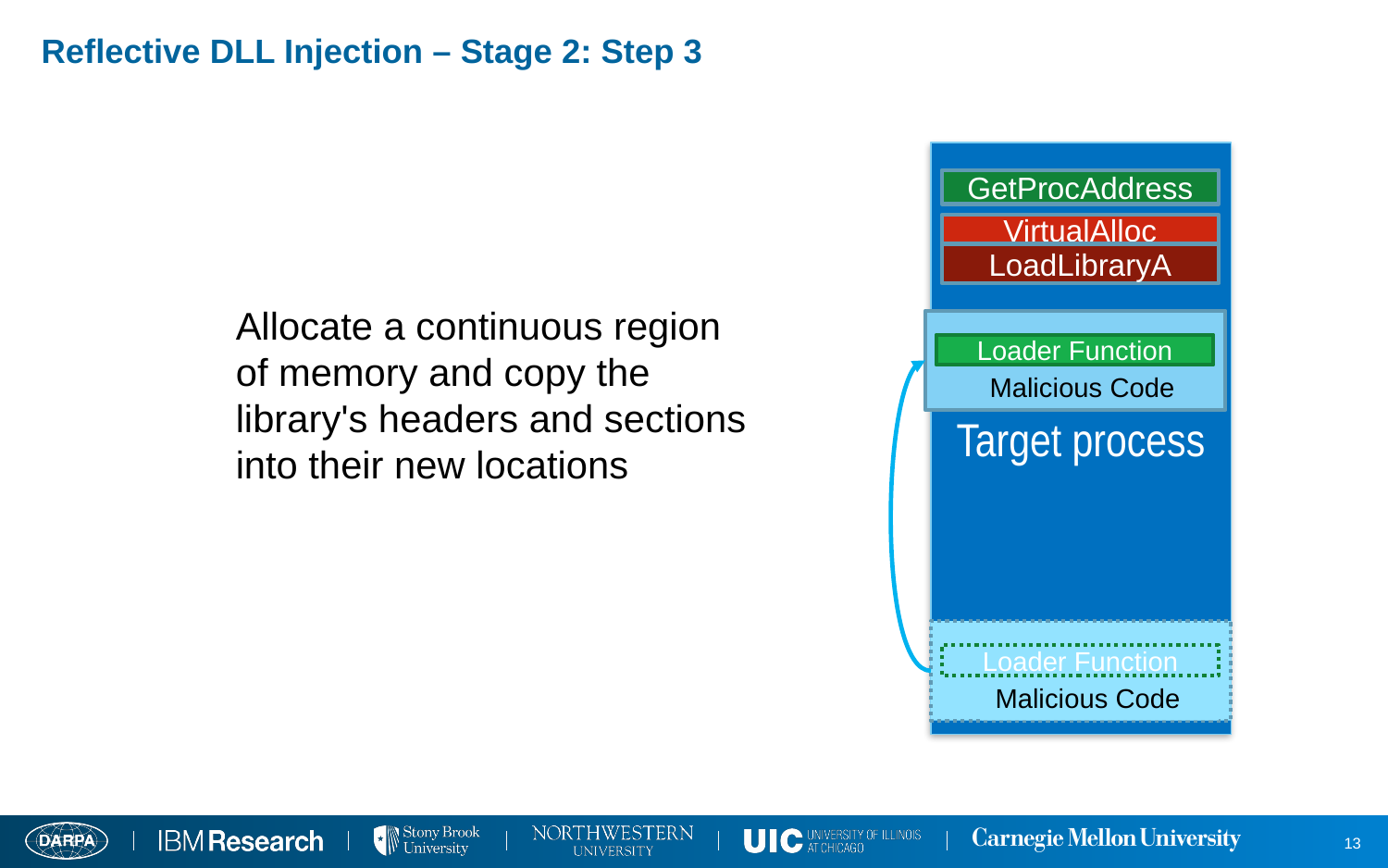

Reflective DLL Injection – Stage 2: Step 3
Target process
GetProcAddress
VirtualAlloc
LoadLibraryA
Allocate a continuous region of memory and copy the library's headers and sections into their new locations

Loader Function
Malicious Code

Loader Function
Malicious Code